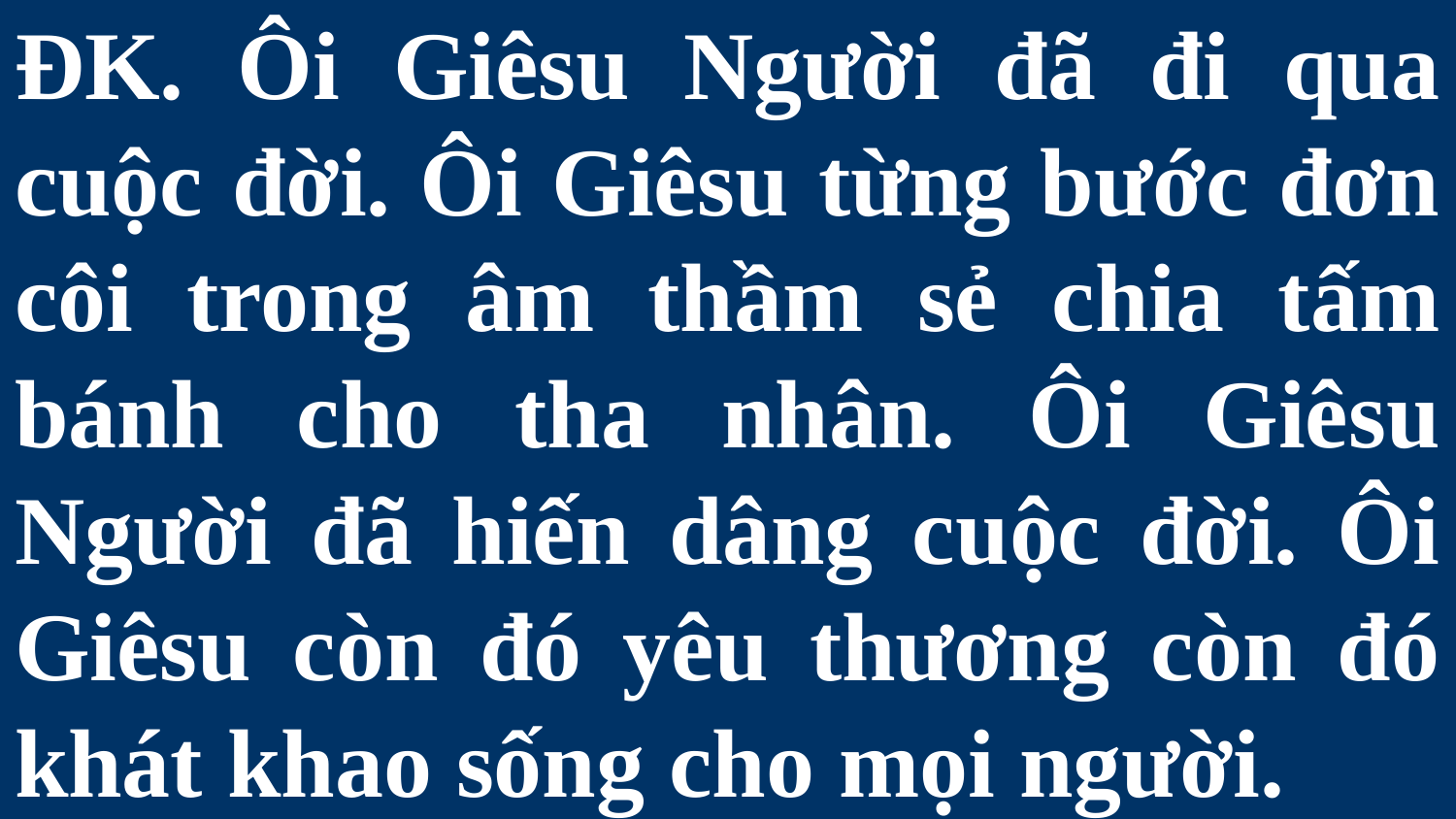

# ĐK. Ôi Giêsu Người đã đi qua cuộc đời. Ôi Giêsu từng bước đơn côi trong âm thầm sẻ chia tấm bánh cho tha nhân. Ôi Giêsu Người đã hiến dâng cuộc đời. Ôi Giêsu còn đó yêu thương còn đó khát khao sống cho mọi người.